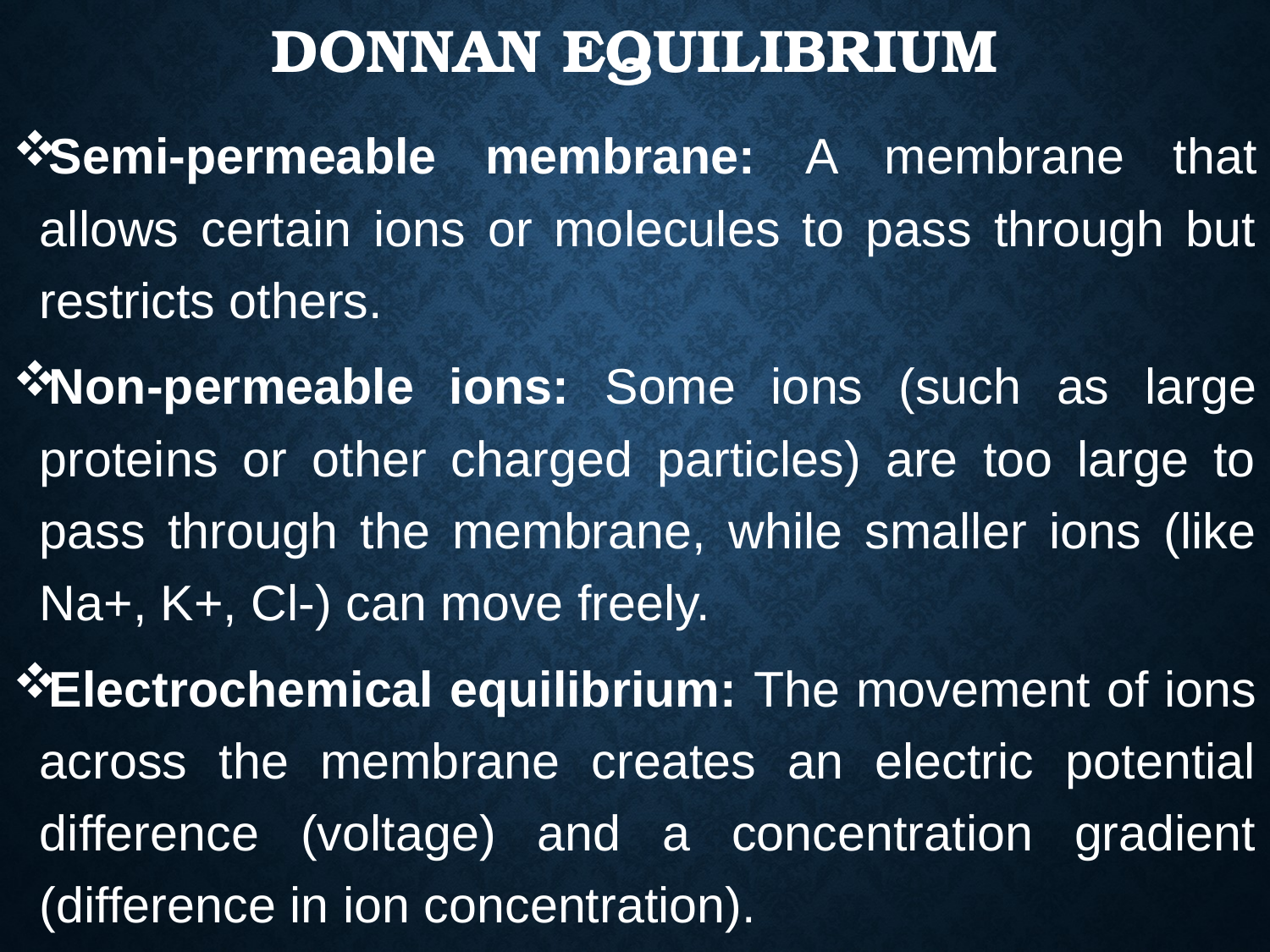

# Donnan Equilibrium
Semi-permeable membrane: A membrane that allows certain ions or molecules to pass through but restricts others.
Non-permeable ions: Some ions (such as large proteins or other charged particles) are too large to pass through the membrane, while smaller ions (like Na+, K+, Cl-) can move freely.
Electrochemical equilibrium: The movement of ions across the membrane creates an electric potential difference (voltage) and a concentration gradient (difference in ion concentration).